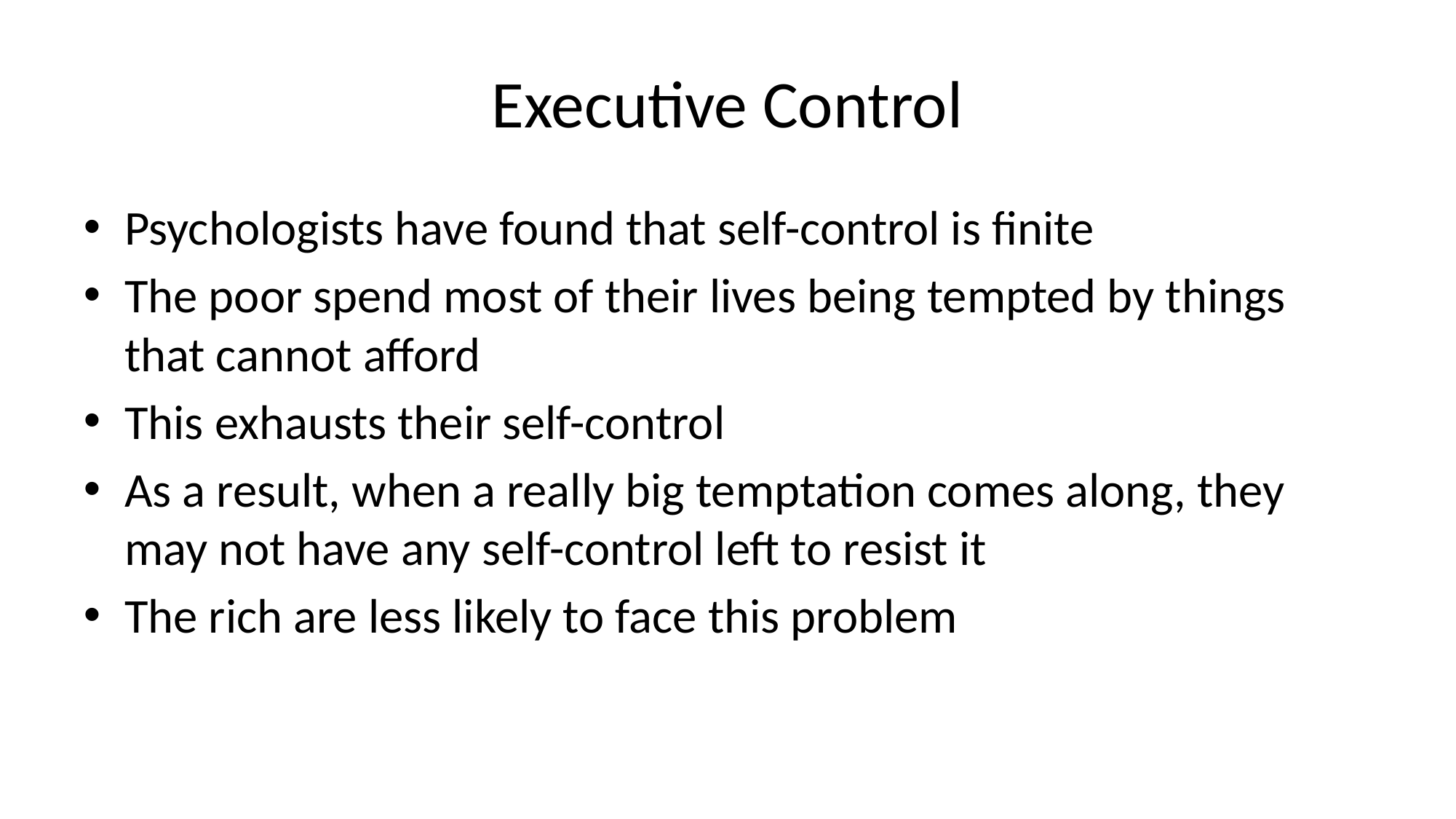

# Executive Control
Psychologists have found that self-control is finite
The poor spend most of their lives being tempted by things that cannot afford
This exhausts their self-control
As a result, when a really big temptation comes along, they may not have any self-control left to resist it
The rich are less likely to face this problem